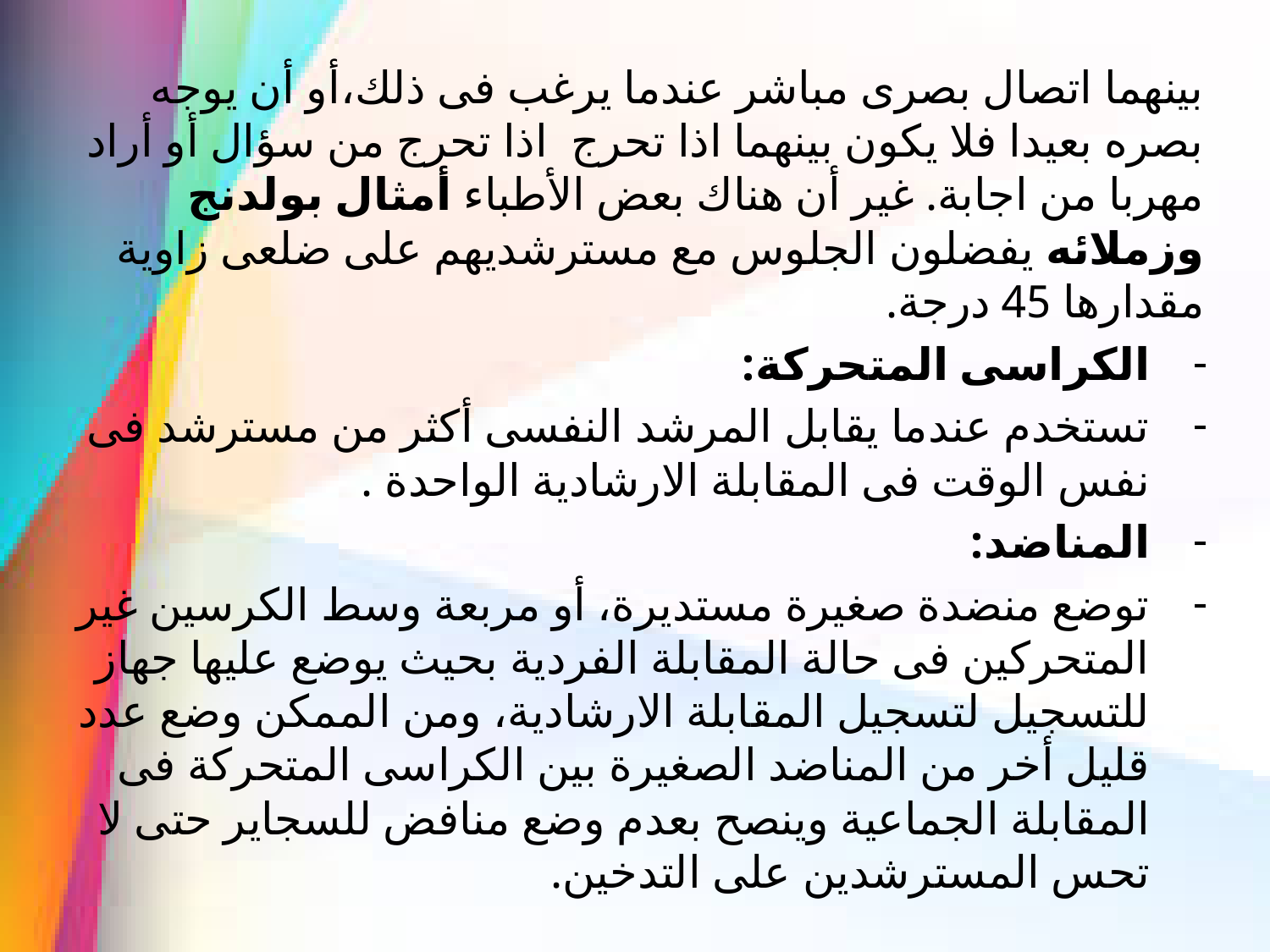

بينهما اتصال بصرى مباشر عندما يرغب فى ذلك،أو أن يوجه بصره بعيدا فلا يكون بينهما اذا تحرج  اذا تحرج من سؤال أو أراد مهربا من اجابة. غير أن هناك بعض الأطباء أمثال بولدنج وزملائه يفضلون الجلوس مع مسترشديهم على ضلعى زاوية مقدارها 45 درجة.
الكراسى المتحركة:
تستخدم عندما يقابل المرشد النفسى أكثر من مسترشد فى نفس الوقت فى المقابلة الارشادية الواحدة .
المناضد:
توضع منضدة صغيرة مستديرة، أو مربعة وسط الكرسين غير المتحركين فى حالة المقابلة الفردية بحيث يوضع عليها جهاز للتسجيل لتسجيل المقابلة الارشادية، ومن الممكن وضع عدد قليل أخر من المناضد الصغيرة بين الكراسى المتحركة فى المقابلة الجماعية وينصح بعدم وضع منافض للسجاير حتى لا تحس المسترشدين على التدخين.